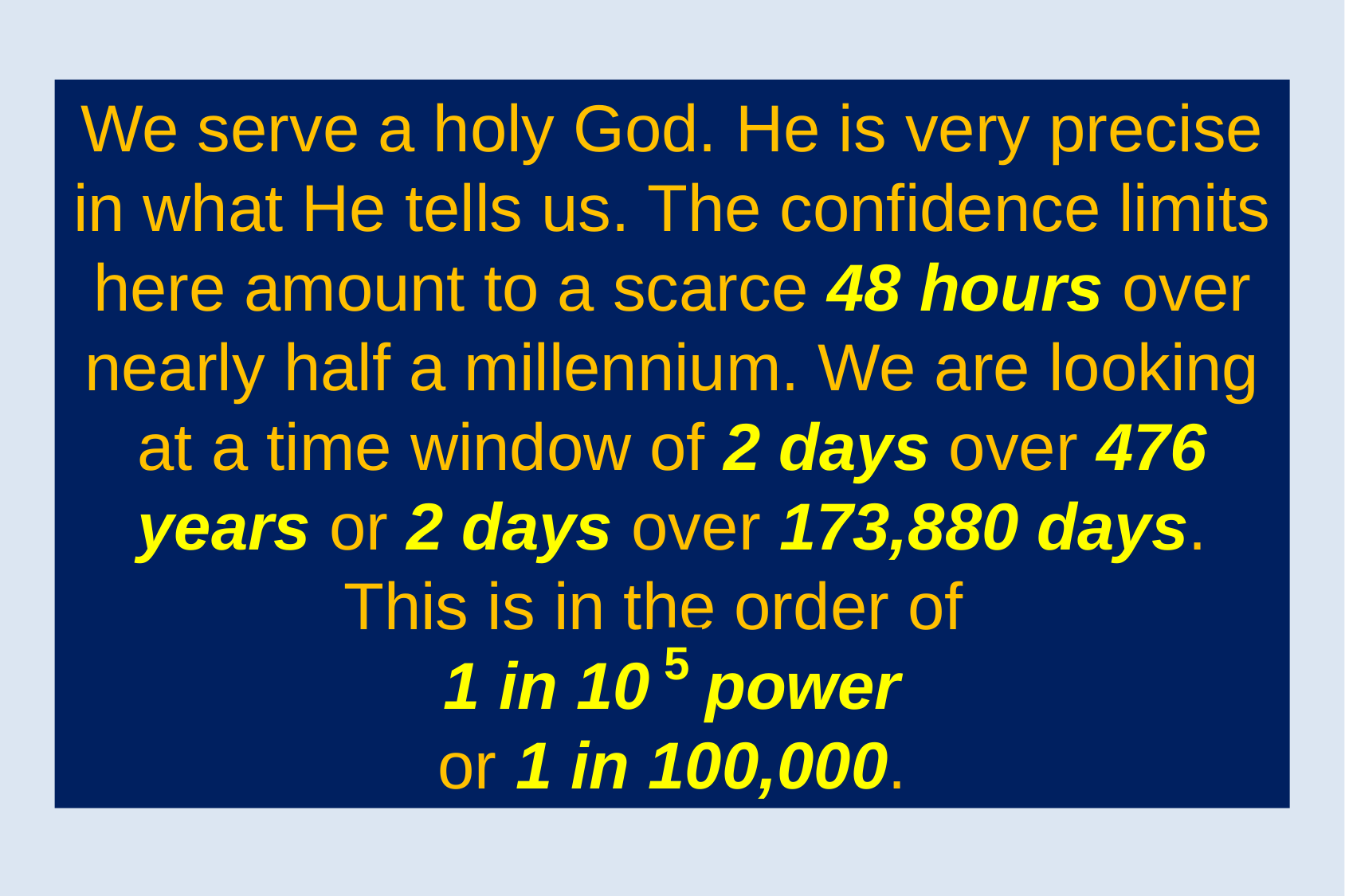

We serve a holy God. He is very precise in what He tells us. The confidence limits here amount to a scarce 48 hours over nearly half a millennium. We are looking at a time window of 2 days over 476 years or 2 days over 173,880 days.
This is in the order of
1 in 10   power
or 1 in 100,000.
5